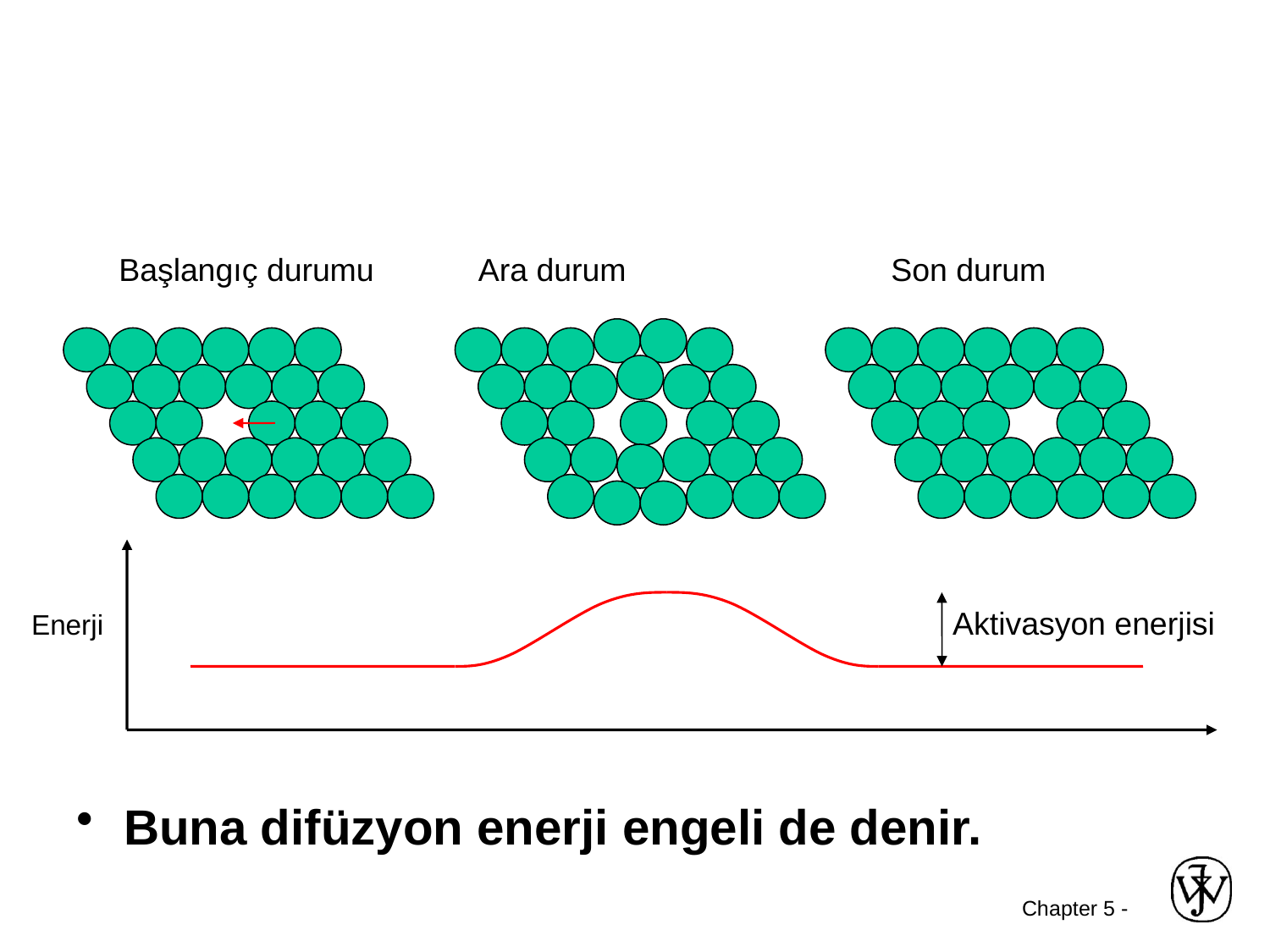

Başlangıç durumu
Ara durum
Son durum

Enerji

Aktivasyon enerjisi
Buna difüzyon enerji engeli de denir.